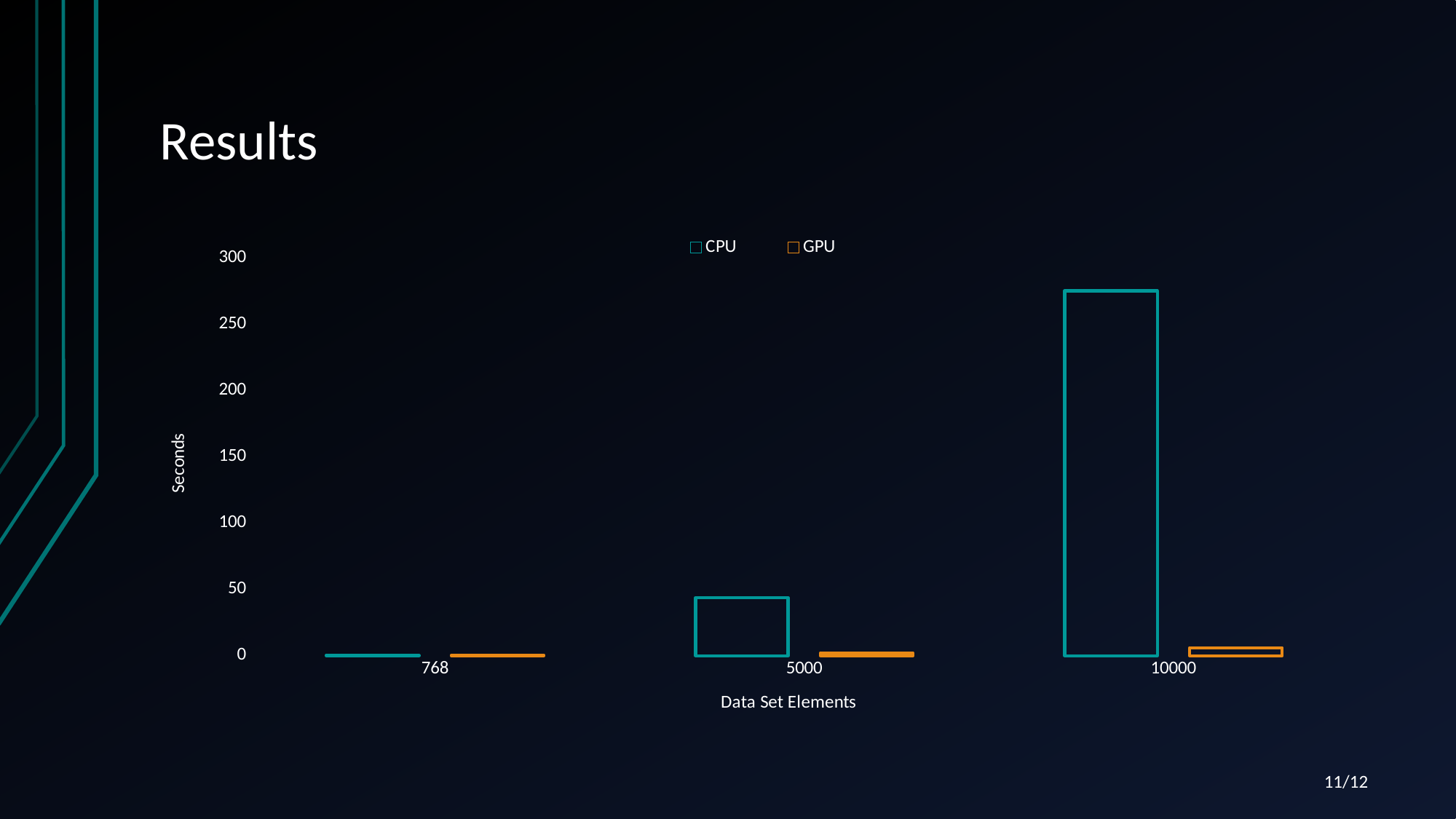

# Results

### Chart

| Category | CPU | GPU |
|---|---|---|
| 768 | 0.29 | 0.4 |
| 5000 | 43.82 | 2.19 |
| 10000 | 275.1 | 6.05 |
11/12